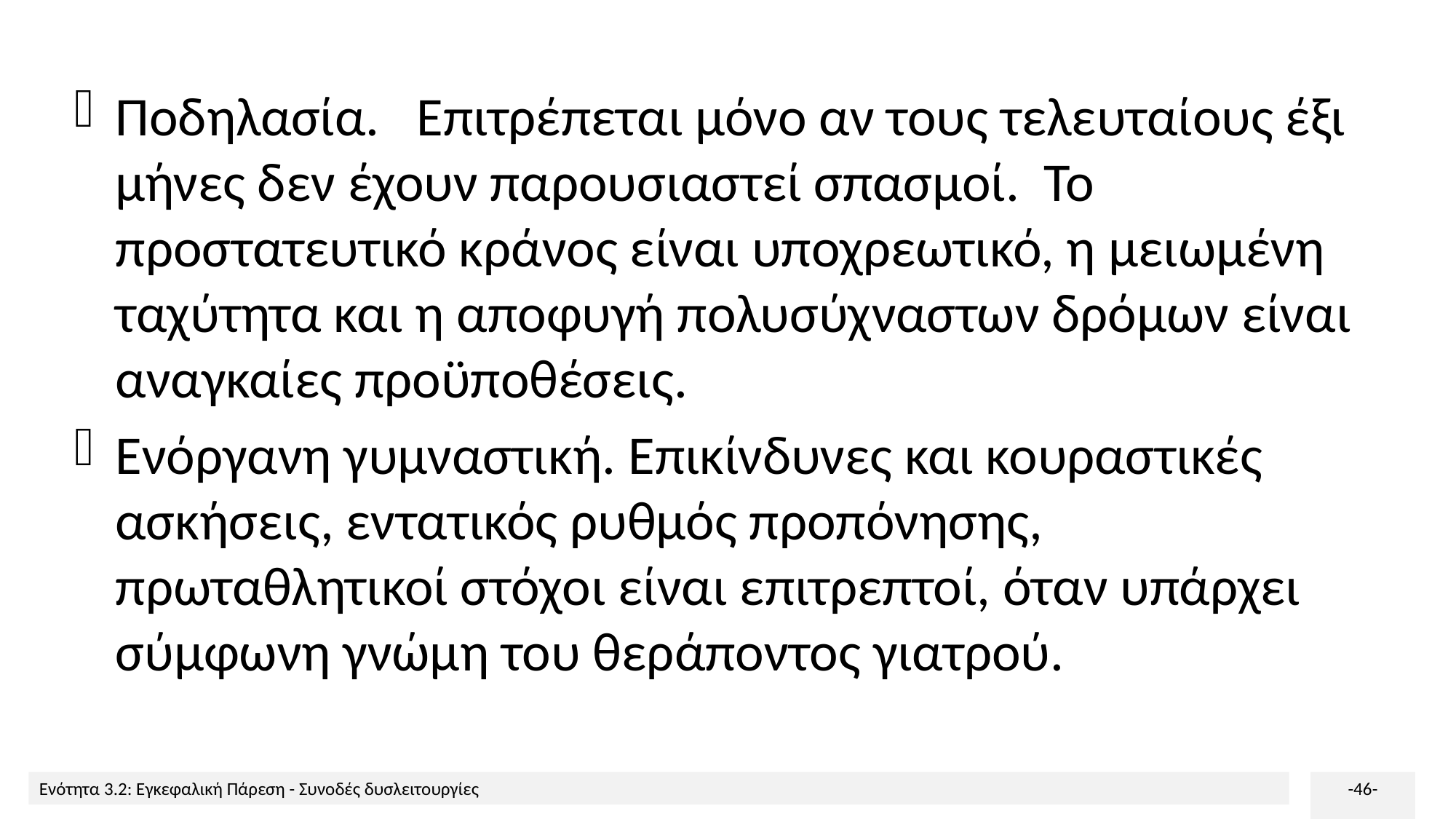

Ποδηλασία.   Επιτρέπεται μόνο αν τους τελευταίους έξι μήνες δεν έχουν παρουσιαστεί σπασμοί.  Το προστατευτικό κράνος είναι υποχρεωτικό, η μειωμένη ταχύτητα και η αποφυγή πολυσύχναστων δρόμων είναι αναγκαίες προϋποθέσεις.
Ενόργανη γυμναστική. Επικίνδυνες και κουραστικές ασκήσεις, εντατικός ρυθμός προπόνησης, πρωταθλητικοί στόχοι είναι επιτρεπτοί, όταν υπάρχει σύμφωνη γνώμη του θεράποντος γιατρού.